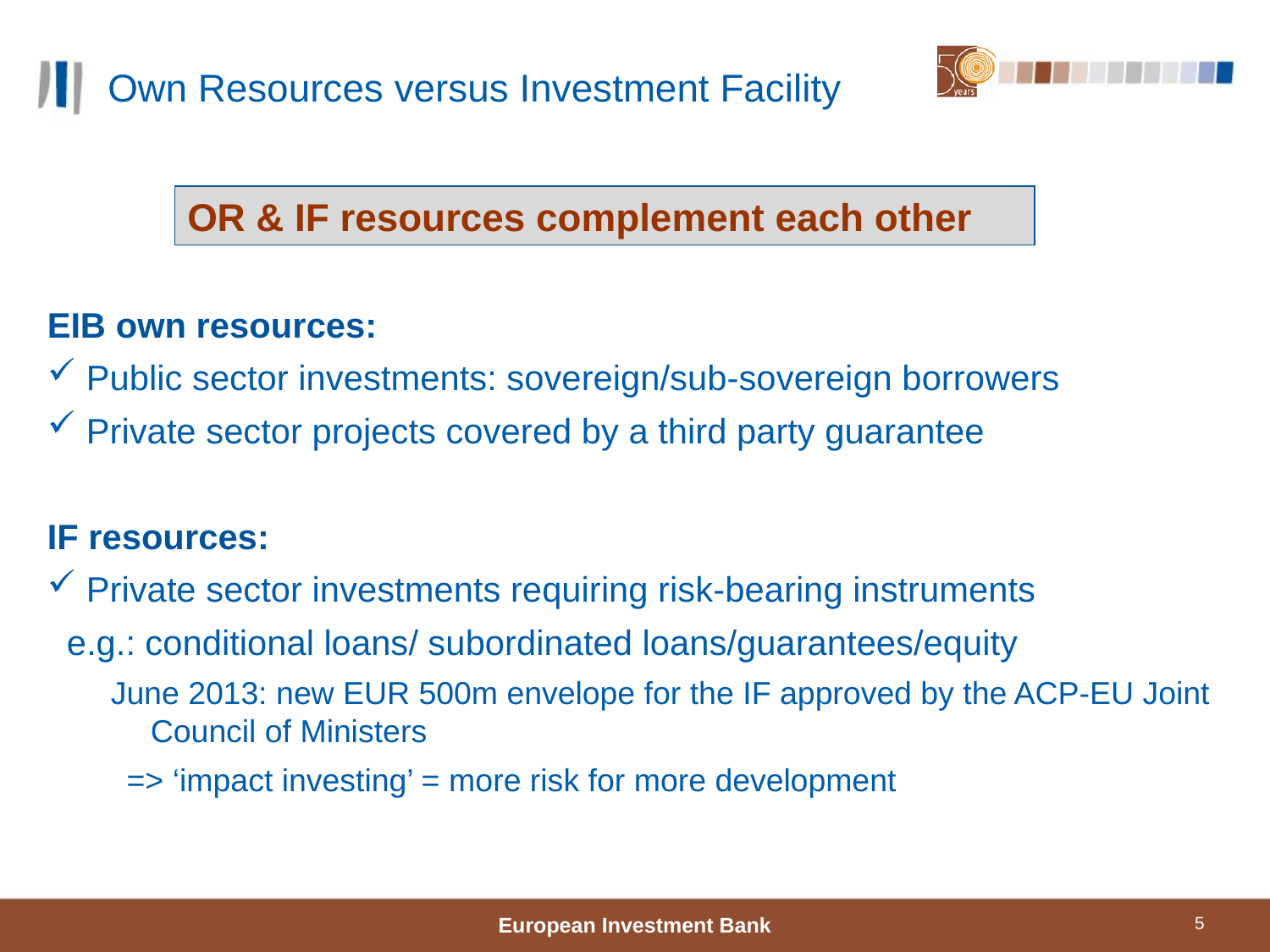

# Own Resources versus Investment Facility
OR & IF resources complement each other

EIB own resources:
 Public sector investments: sovereign/sub-sovereign borrowers
 Private sector projects covered by a third party guarantee

IF resources:
 Private sector investments requiring risk-bearing instruments
  e.g.: conditional loans/ subordinated loans/guarantees/equity
June 2013: new EUR 500m envelope for the IF approved by the ACP-EU Joint Council of Ministers
=> ‘impact investing’ = more risk for more development
European Investment Bank
5